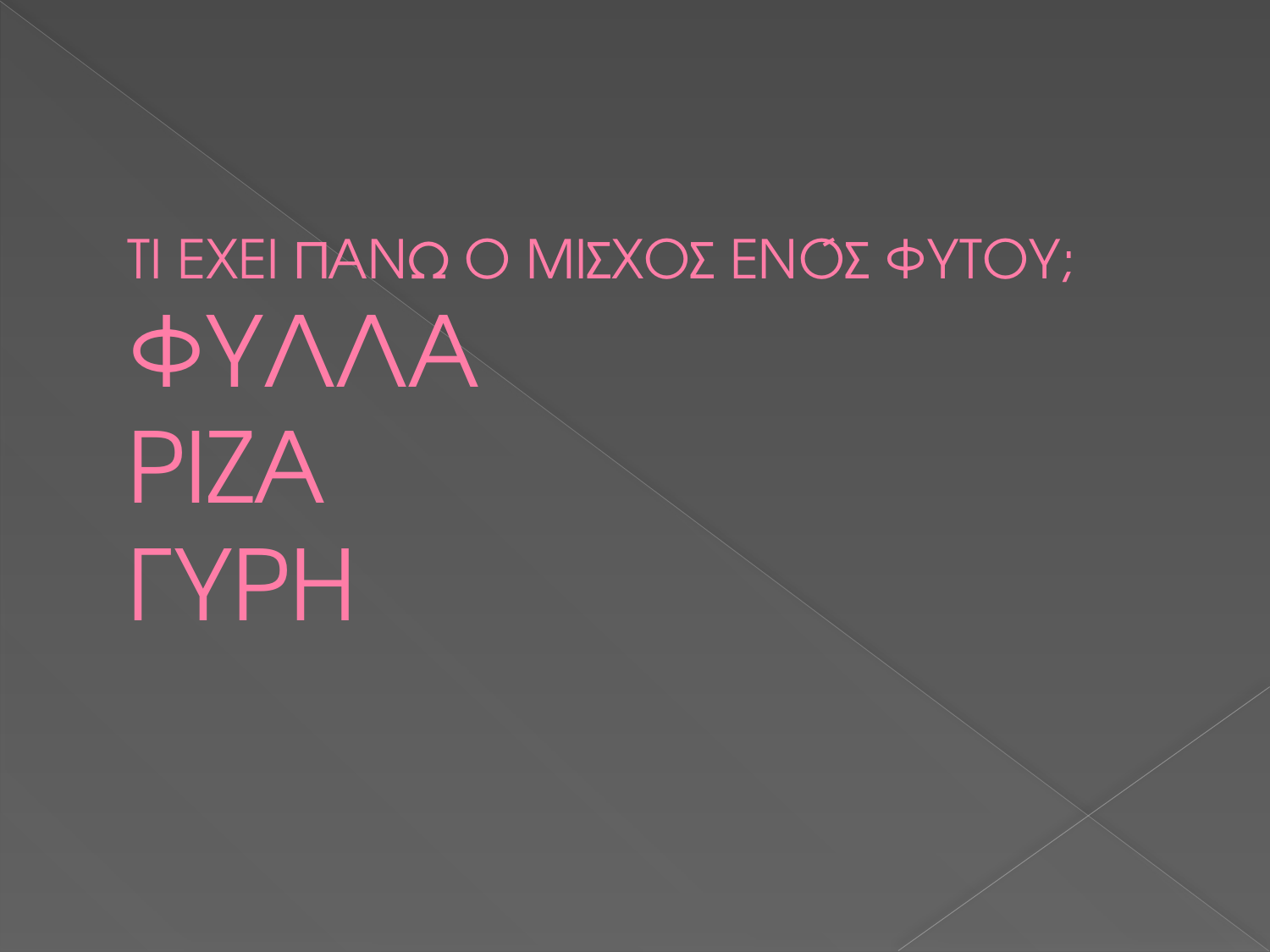

# ΤΙ ΕΧΕΙ ΠΑΝΩ Ο ΜΙΣΧΟΣ ΕΝΌΣ ΦΥΤΟΥ; ΦΥΛΛΑ ΡΙΖΑ ΓΥΡΗ